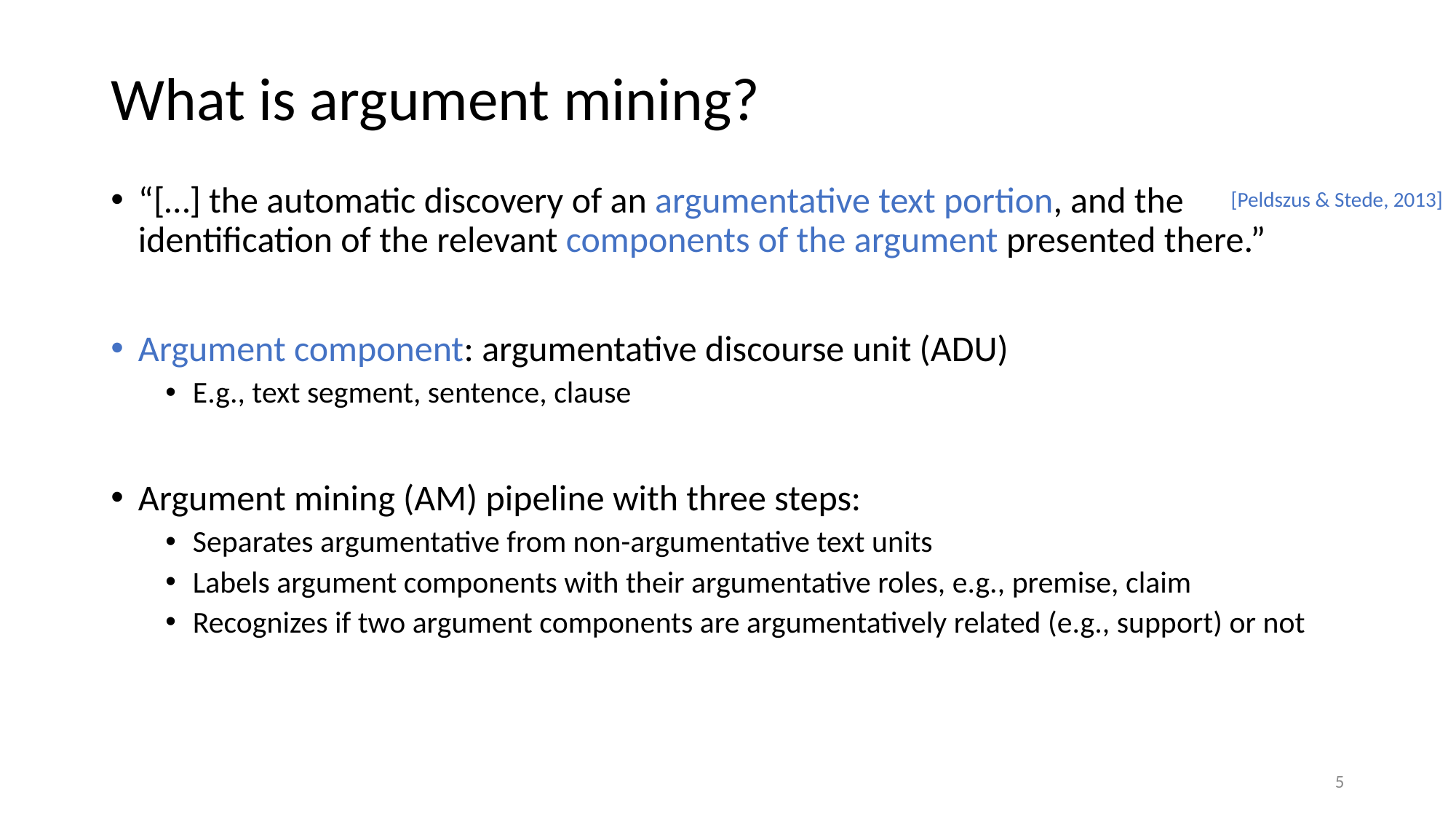

# What is argument mining?
“[…] the automatic discovery of an argumentative text portion, and the identification of the relevant components of the argument presented there.”

Argument component: argumentative discourse unit (ADU)
E.g., text segment, sentence, clause

Argument mining (AM) pipeline with three steps:
Separates argumentative from non-argumentative text units
Labels argument components with their argumentative roles, e.g., premise, claim
Recognizes if two argument components are argumentatively related (e.g., support) or not
[Peldszus & Stede, 2013]
5